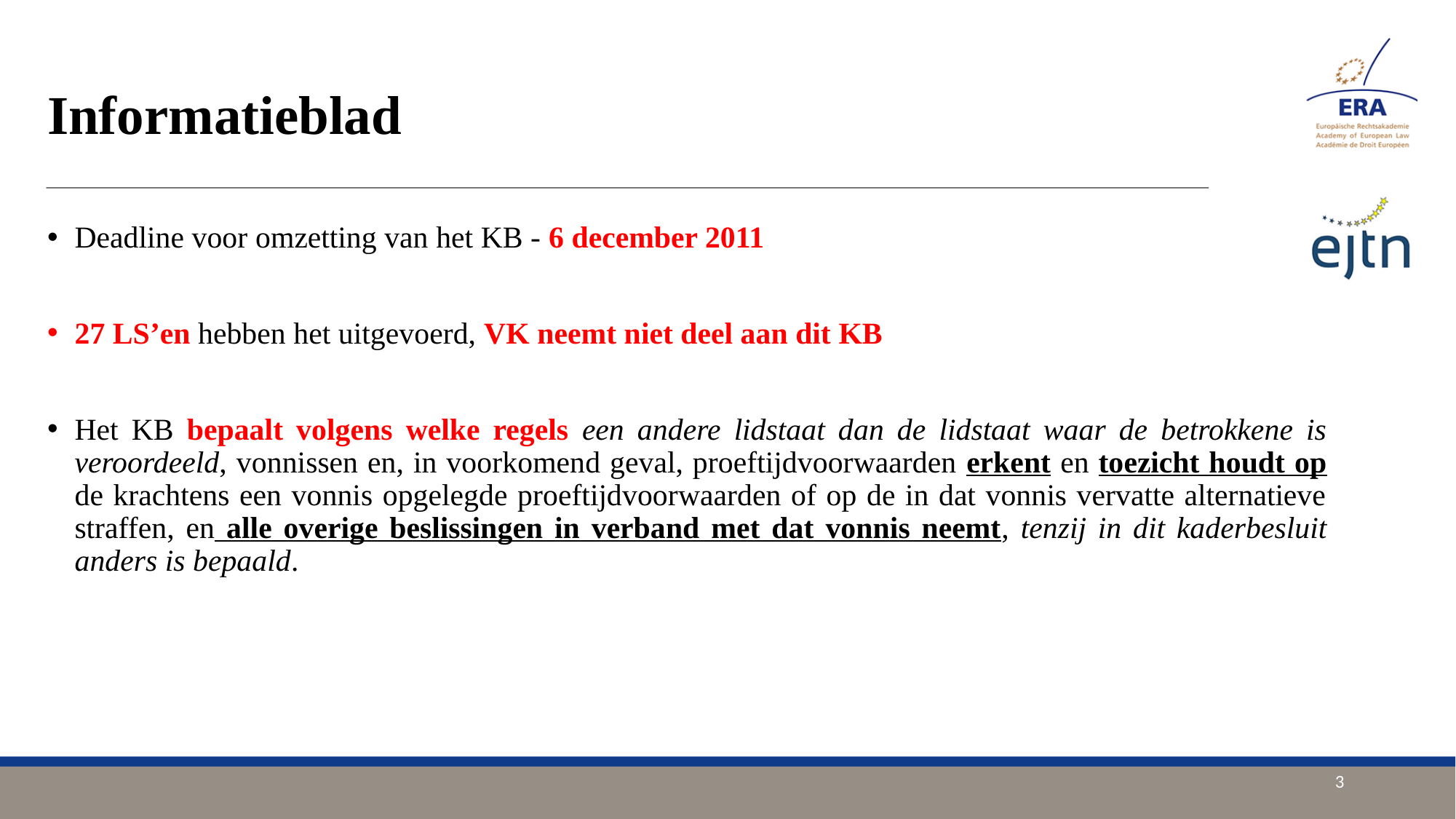

# Informatieblad
Deadline voor omzetting van het KB - 6 december 2011

27 LS’en hebben het uitgevoerd, VK neemt niet deel aan dit KB

Het KB bepaalt volgens welke regels een andere lidstaat dan de lidstaat waar de betrokkene is veroordeeld, vonnissen en, in voorkomend geval, proeftijdvoorwaarden erkent en toezicht houdt op de krachtens een vonnis opgelegde proeftijdvoorwaarden of op de in dat vonnis vervatte alternatieve straffen, en alle overige beslissingen in verband met dat vonnis neemt, tenzij in dit kaderbesluit anders is bepaald.

3